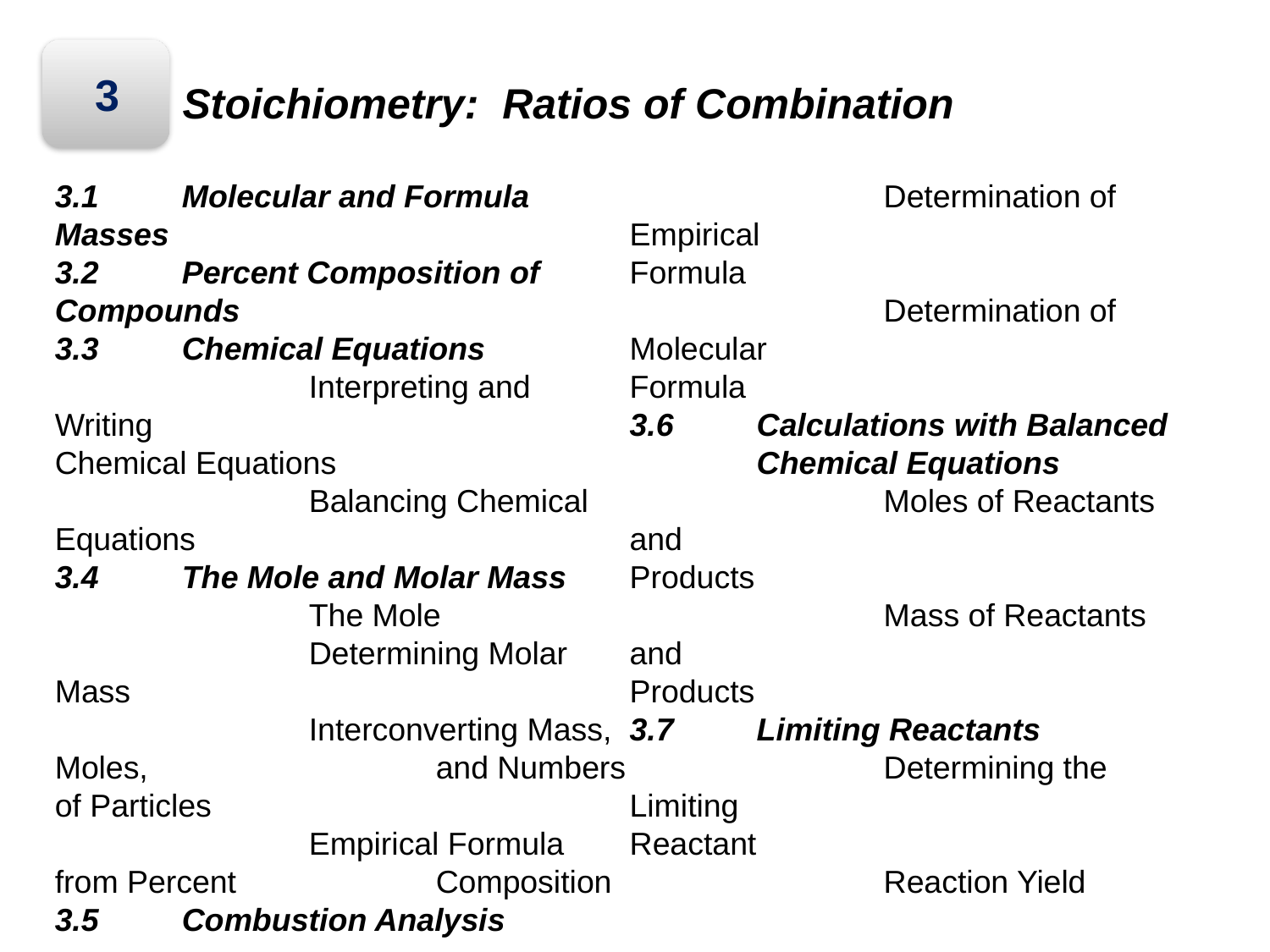

# Stoichiometry:  Ratios of Combination

3
3.1	Molecular and Formula Masses
3.2	Percent Composition of 	Compounds
3.3	Chemical Equations
		Interpreting and Writing 				Chemical Equations
		Balancing Chemical Equations
3.4	The Mole and Molar Mass
		The Mole
		Determining Molar Mass
		Interconverting Mass, Moles, 			and Numbers of Particles
		Empirical Formula from Percent 		Composition
3.5	Combustion Analysis
		Determination of Empirical 			Formula
		Determination of Molecular 			Formula
3.6	Calculations with Balanced 	Chemical Equations
		Moles of Reactants and 				Products
		Mass of Reactants and 				Products
3.7	Limiting Reactants
		Determining the Limiting 				Reactant
		Reaction Yield